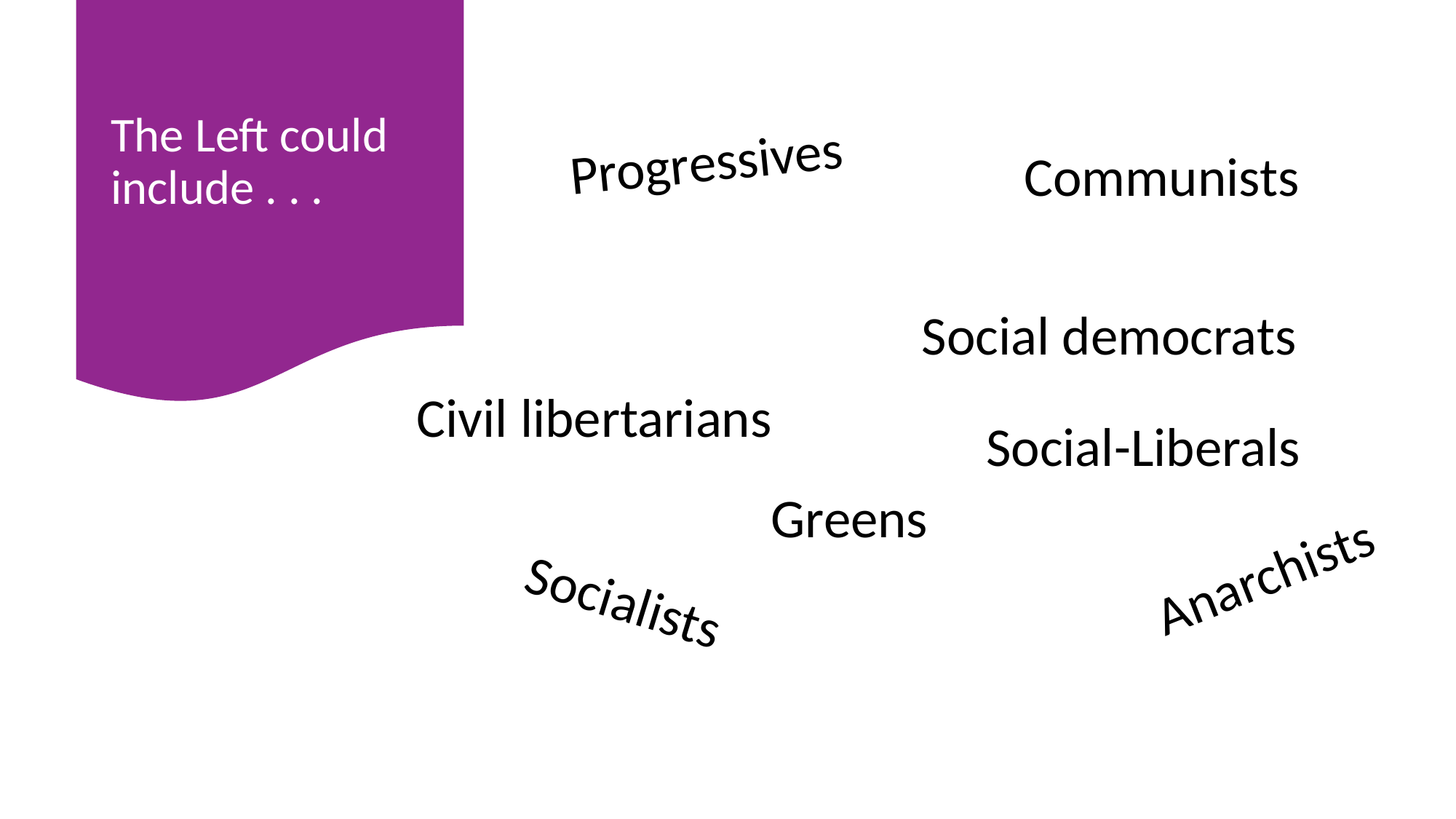

# The Left could include . . .
Progressives
Communists
Social democrats
Civil libertarians
Social-Liberals
Greens

Anarchists
Socialists